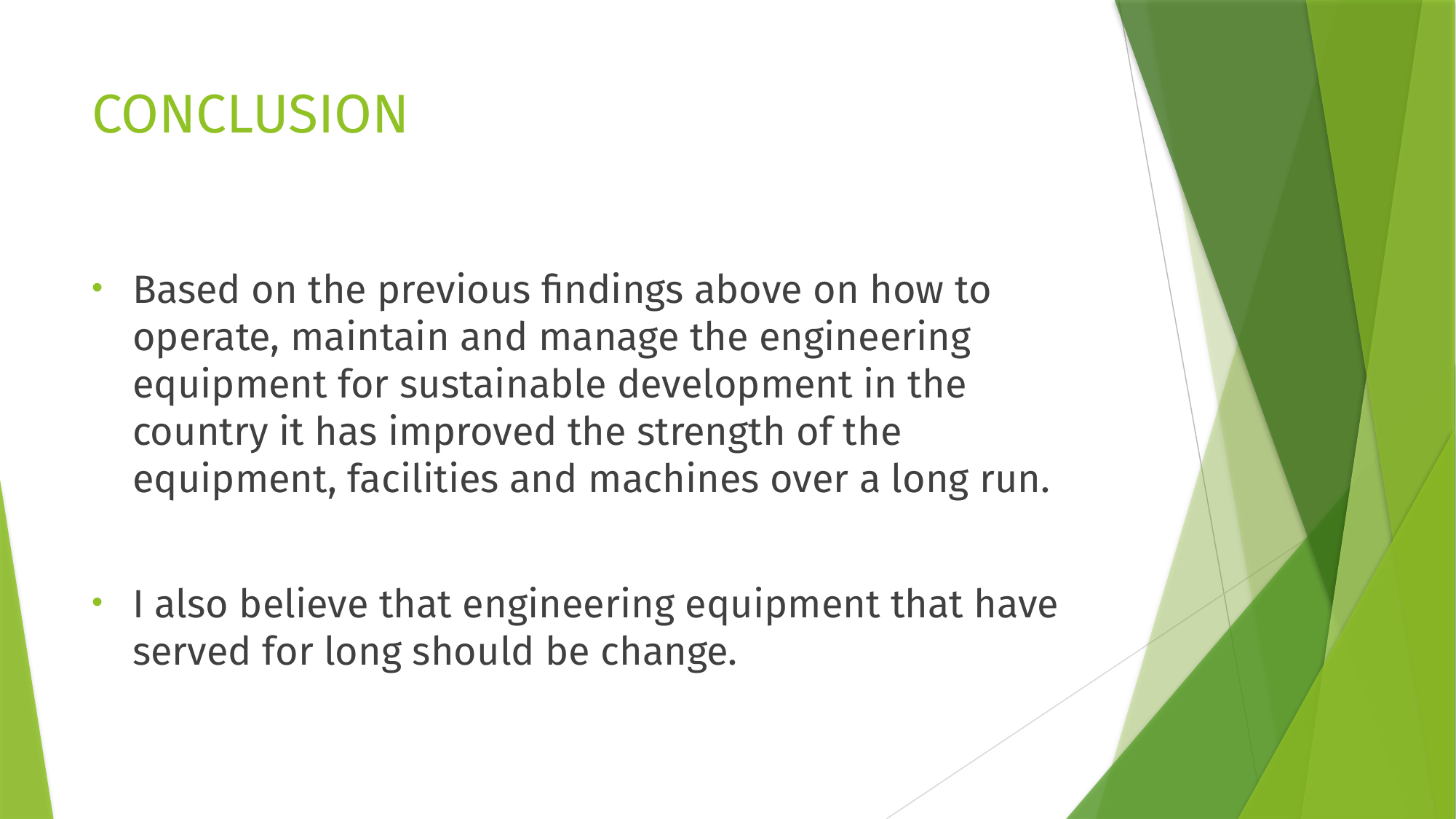

# CONCLUSION
Based on the previous findings above on how to operate, maintain and manage the engineering equipment for sustainable development in the country it has improved the strength of the equipment, facilities and machines over a long run.

I also believe that engineering equipment that have served for long should be change.